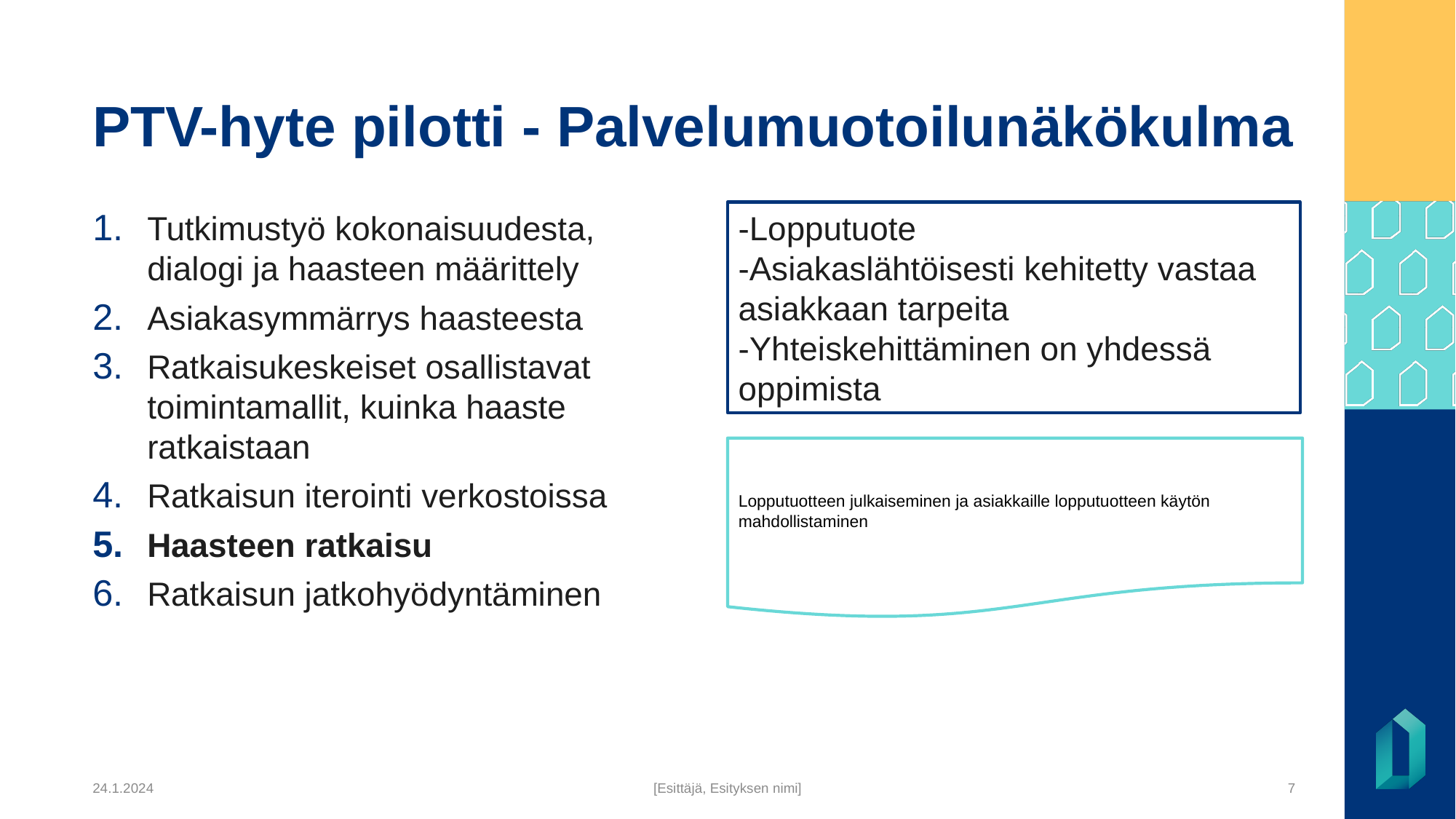

# PTV-hyte pilotti - Palvelumuotoilunäkökulma
Tutkimustyö kokonaisuudesta, dialogi ja haasteen määrittely
Asiakasymmärrys haasteesta
Ratkaisukeskeiset osallistavat toimintamallit, kuinka haaste ratkaistaan
Ratkaisun iterointi verkostoissa
Haasteen ratkaisu
Ratkaisun jatkohyödyntäminen

-Lopputuote
-Asiakaslähtöisesti kehitetty vastaa asiakkaan tarpeita
-Yhteiskehittäminen on yhdessä oppimista
Lopputuotteen julkaiseminen ja asiakkaille lopputuotteen käytön mahdollistaminen
24.1.2024
[Esittäjä, Esityksen nimi]
7